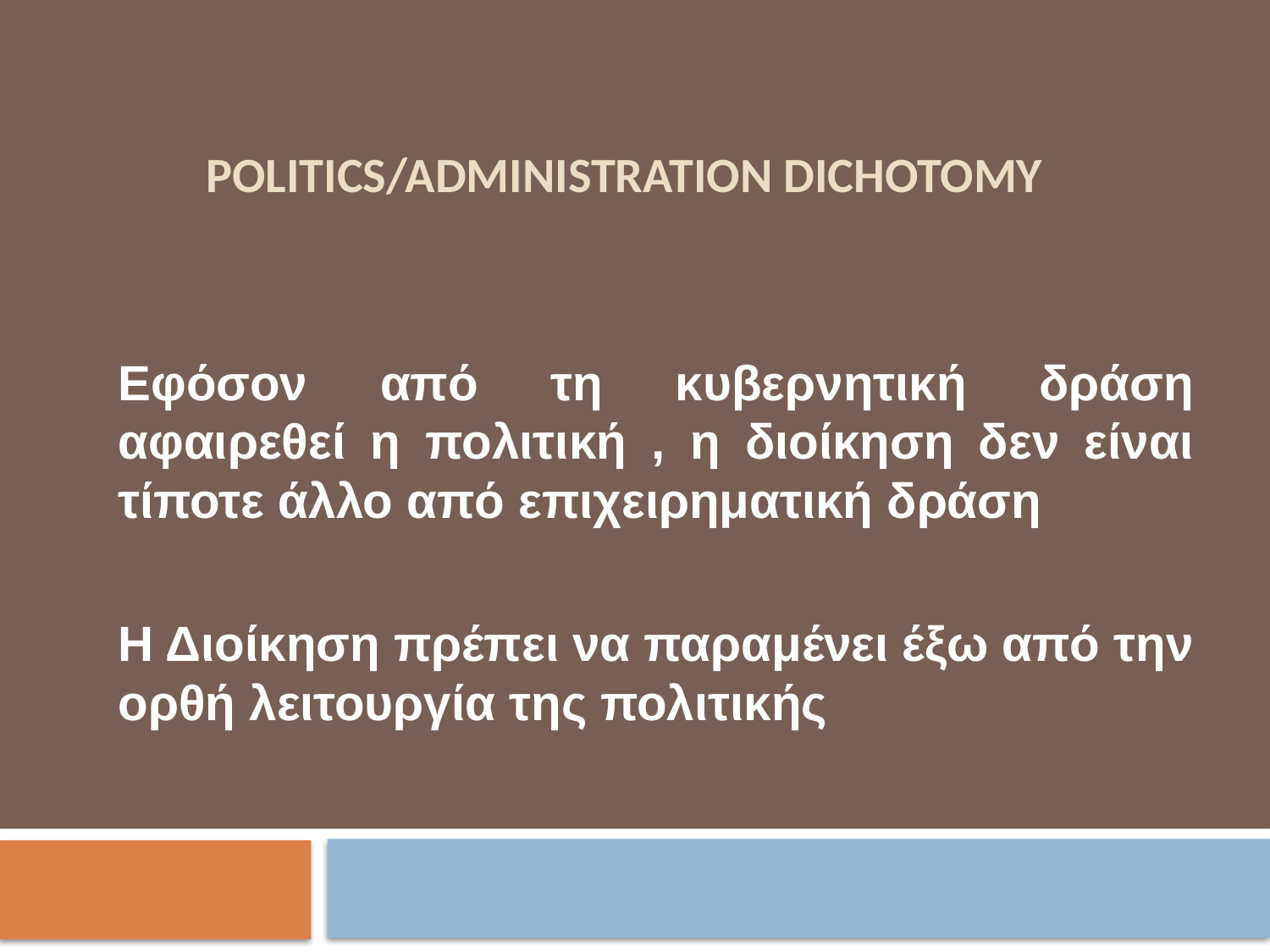

# POLITICS/ADMINISTRATION DICHOTOMY
Εφόσον από τη κυβερνητική δράση αφαιρεθεί η πολιτική , η διοίκηση δεν είναι τίποτε άλλο από επιχειρηματική δράση

Η Διοίκηση πρέπει να παραμένει έξω από την ορθή λειτουργία της πολιτικής